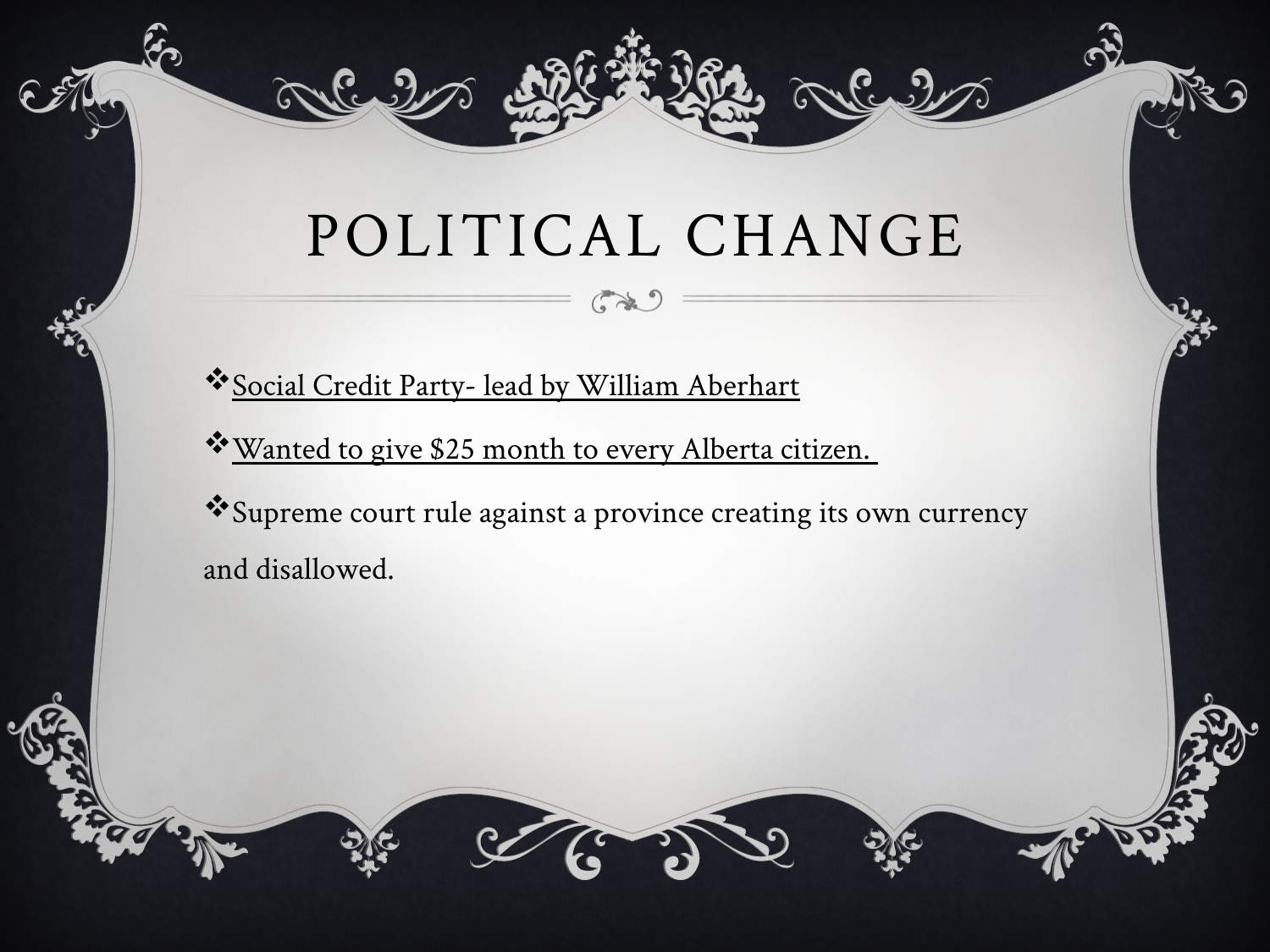

# Political change
Social Credit Party- lead by William Aberhart
Wanted to give $25 month to every Alberta citizen.
Supreme court rule against a province creating its own currency and disallowed.